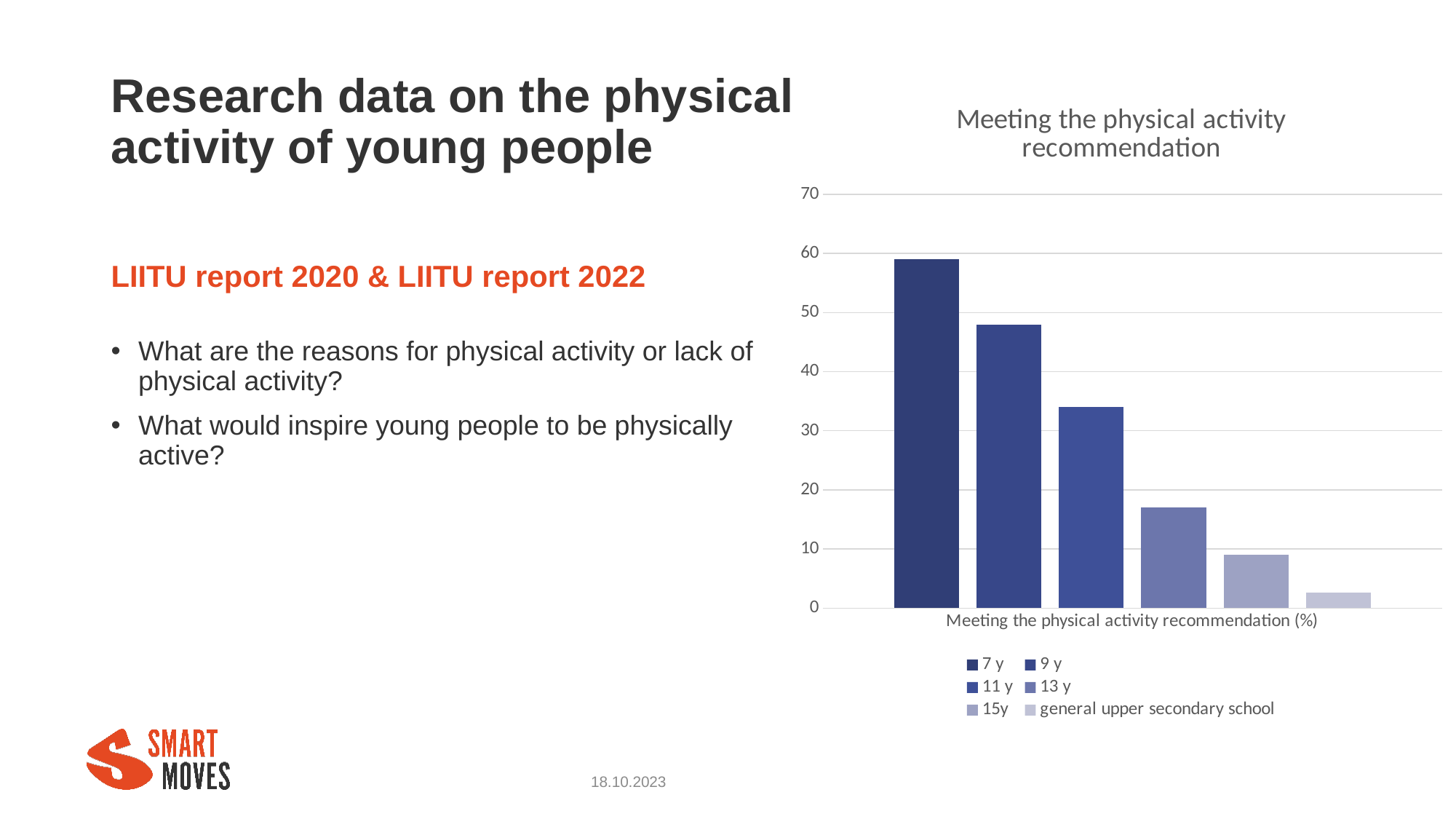

# Research data on the physical activity of young people

### Chart: Meeting the physical activity recommendation

| Category | 7 y | 9 y | 11 y | 13 y | 15y | general upper secondary school |
|---|---|---|---|---|---|---|
| Meeting the physical activity recommendation (%) | 59.0 | 48.0 | 34.0 | 17.0 | 9.0 | 2.6 |
LIITU report 2020 & LIITU report 2022
What are the reasons for physical activity or lack of physical activity?
What would inspire young people to be physically active?
18.10.2023